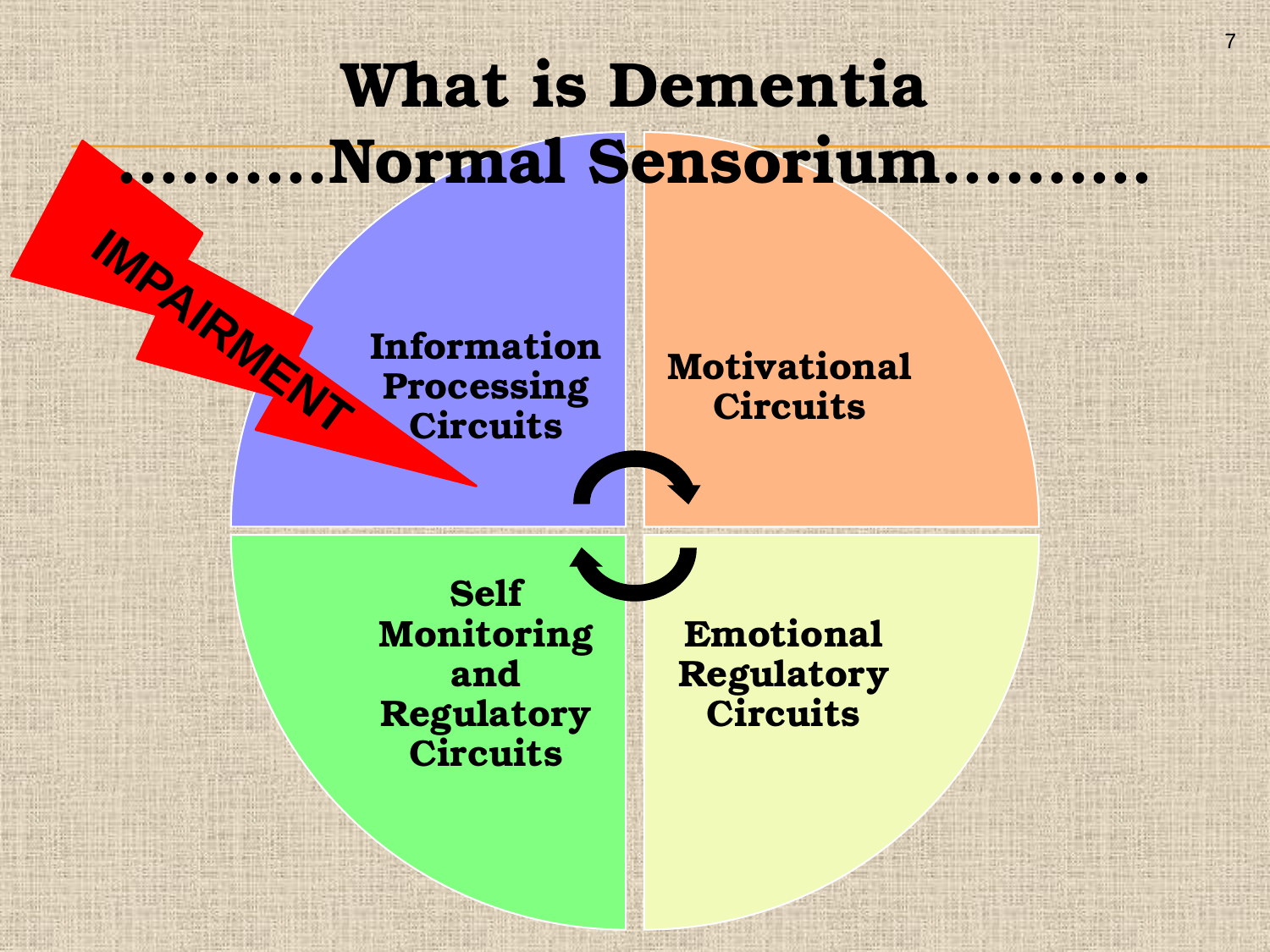

7
What is Dementia
……….Normal Sensorium……….

Information Processing Circuits
Motivational Circuits
Emotional Regulatory Circuits
Self Monitoring and Regulatory Circuits

IMPAIRMENT